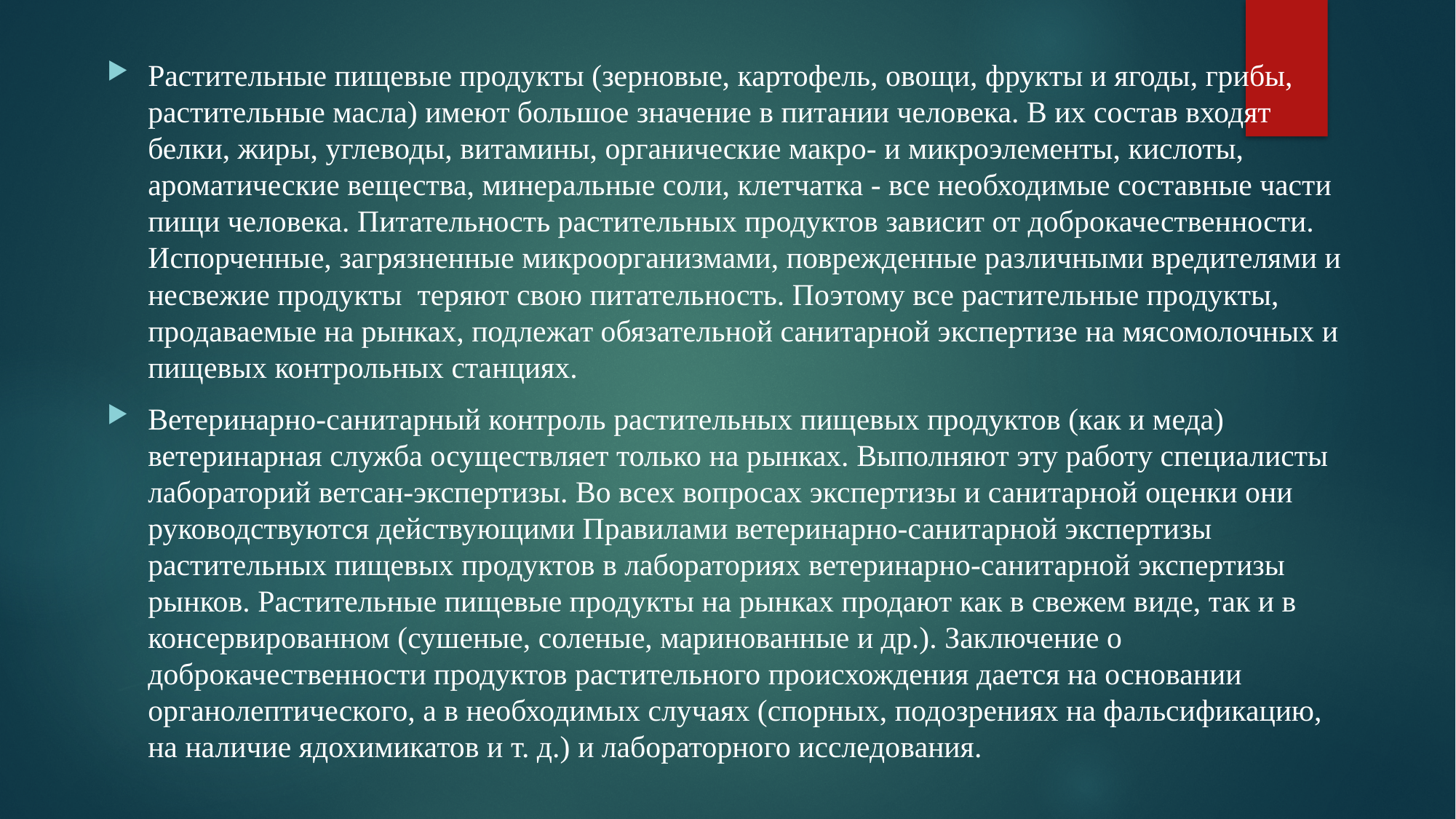

Растительные пищевые продукты (зерновые, картофель, овощи, фрукты и ягоды, грибы, растительные масла) имеют большое значение в питании человека. В их состав входят белки, жиры, углеводы, витамины, органические макро- и микроэлементы, кислоты, ароматические вещества, минеральные соли, клетчатка - все необходимые составные части пищи человека. Питательность растительных продуктов зависит от доброкачественности. Испорченные, загрязненные микроорганизмами, поврежденные различными вредителями и несвежие продукты  теряют свою питательность. Поэтому все растительные продукты, продаваемые на рынках, подлежат обязательной санитарной экспертизе на мясомолочных и пищевых контрольных станциях.
Ветеринарно-санитарный контроль растительных пищевых продуктов (как и меда) ветеринарная служба осуществляет только на рынках. Выполняют эту работу специалисты лабораторий ветсан-экспертизы. Во всех вопросах экспертизы и санитарной оценки они руководствуются действующими Правилами ветеринарно-санитарной экспертизы растительных пищевых продуктов в лабораториях ветеринарно-санитарной экспертизы рынков. Растительные пищевые продукты на рынках продают как в свежем виде, так и в консервированном (сушеные, соленые, маринованные и др.). Заключение о доброкачественности продуктов растительного происхождения дается на основании органолептического, а в необходимых случаях (спорных, подозрениях на фальсификацию, на наличие ядохимикатов и т. д.) и лабораторного исследования.